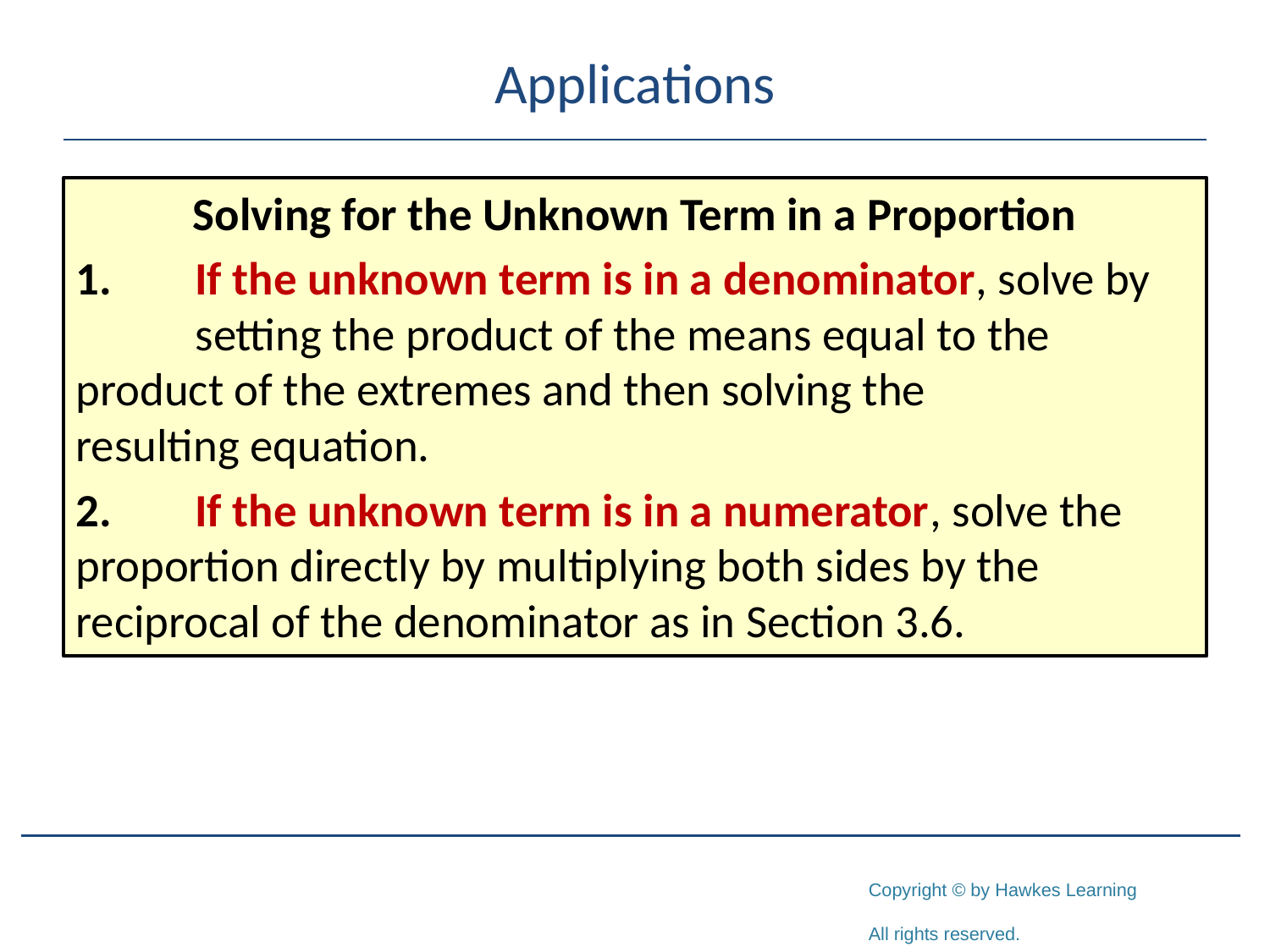

# Applications
Solving for the Unknown Term in a Proportion
1.	If the unknown term is in a denominator, solve by 	setting the product of the means equal to the 	product of the extremes and then solving the 	resulting equation.
2.	If the unknown term is in a numerator, solve the 	proportion directly by multiplying both sides by the 	reciprocal of the denominator as in Section 3.6.